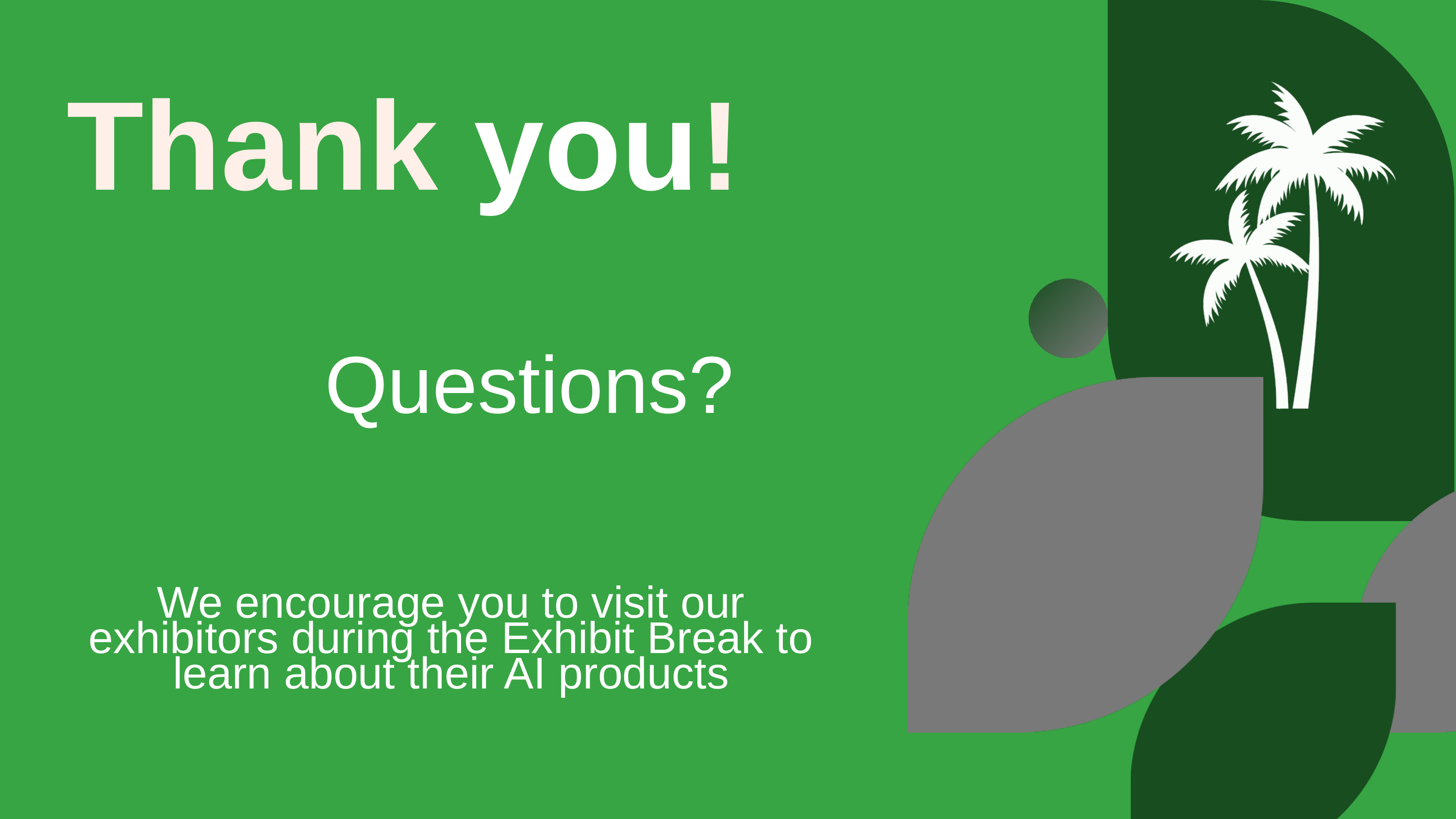

Thank you!

Questions?

We encourage you to visit our exhibitors during the Exhibit Break to learn about their AI products